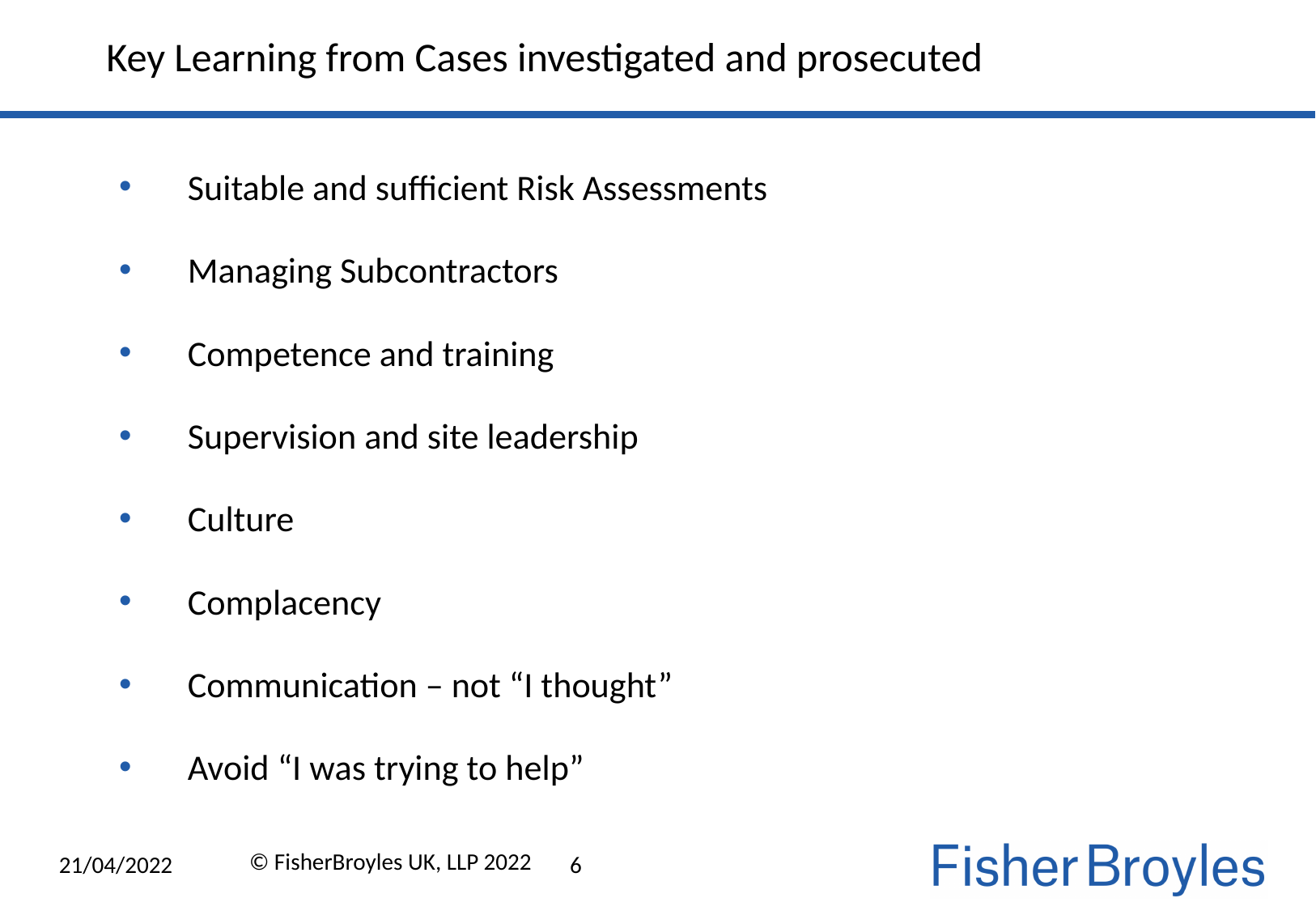

Key Learning from Cases investigated and prosecuted

Suitable and sufficient Risk Assessments
Managing Subcontractors
Competence and training
Supervision and site leadership
Culture
Complacency
Communication – not “I thought”
Avoid “I was trying to help”

21/04/2022
© FisherBroyles UK, LLP 2022
6